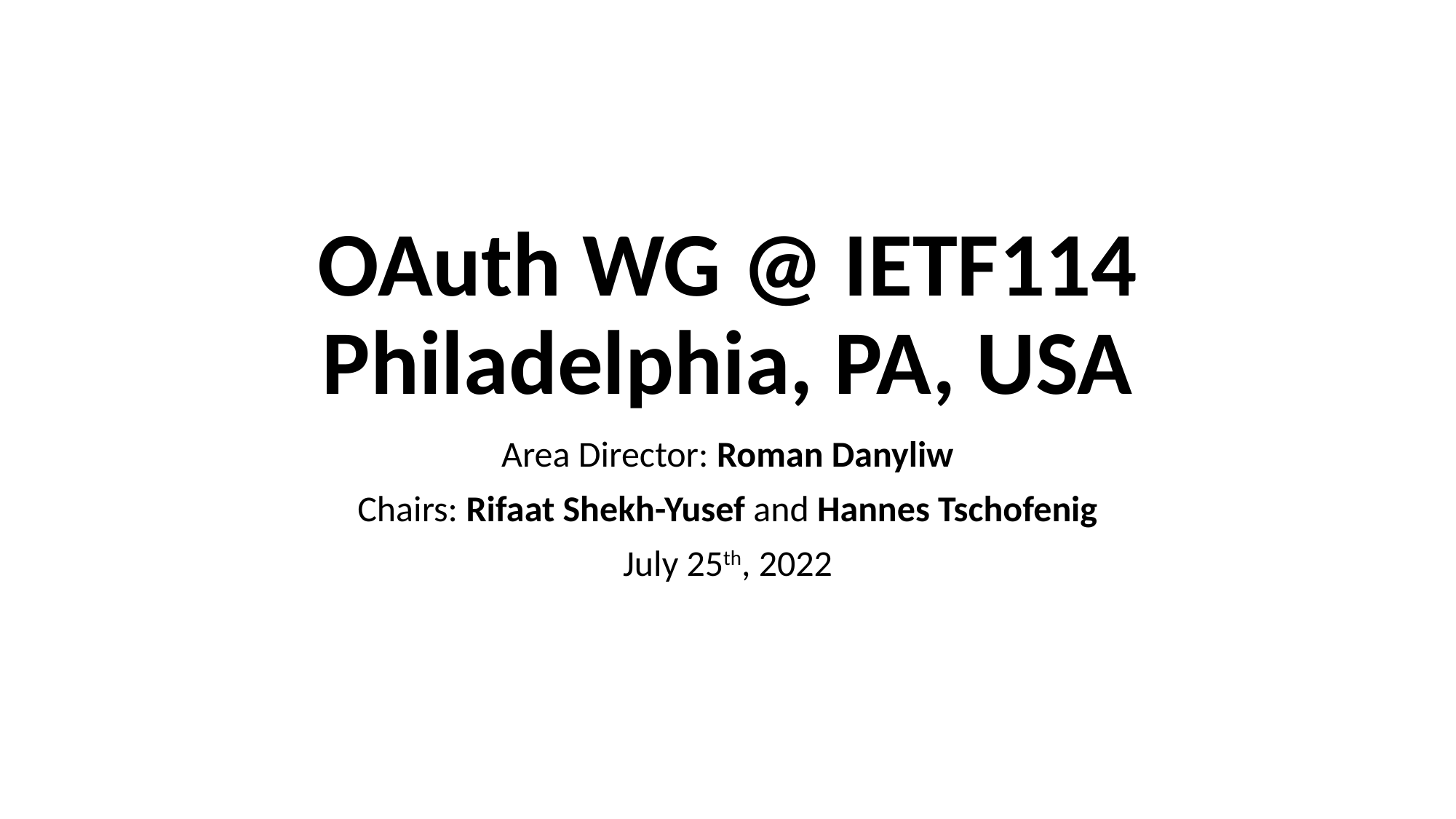

# OAuth WG @ IETF114 Philadelphia, PA, USA
Area Director: Roman Danyliw
Chairs: Rifaat Shekh-Yusef and Hannes Tschofenig
July 25th, 2022